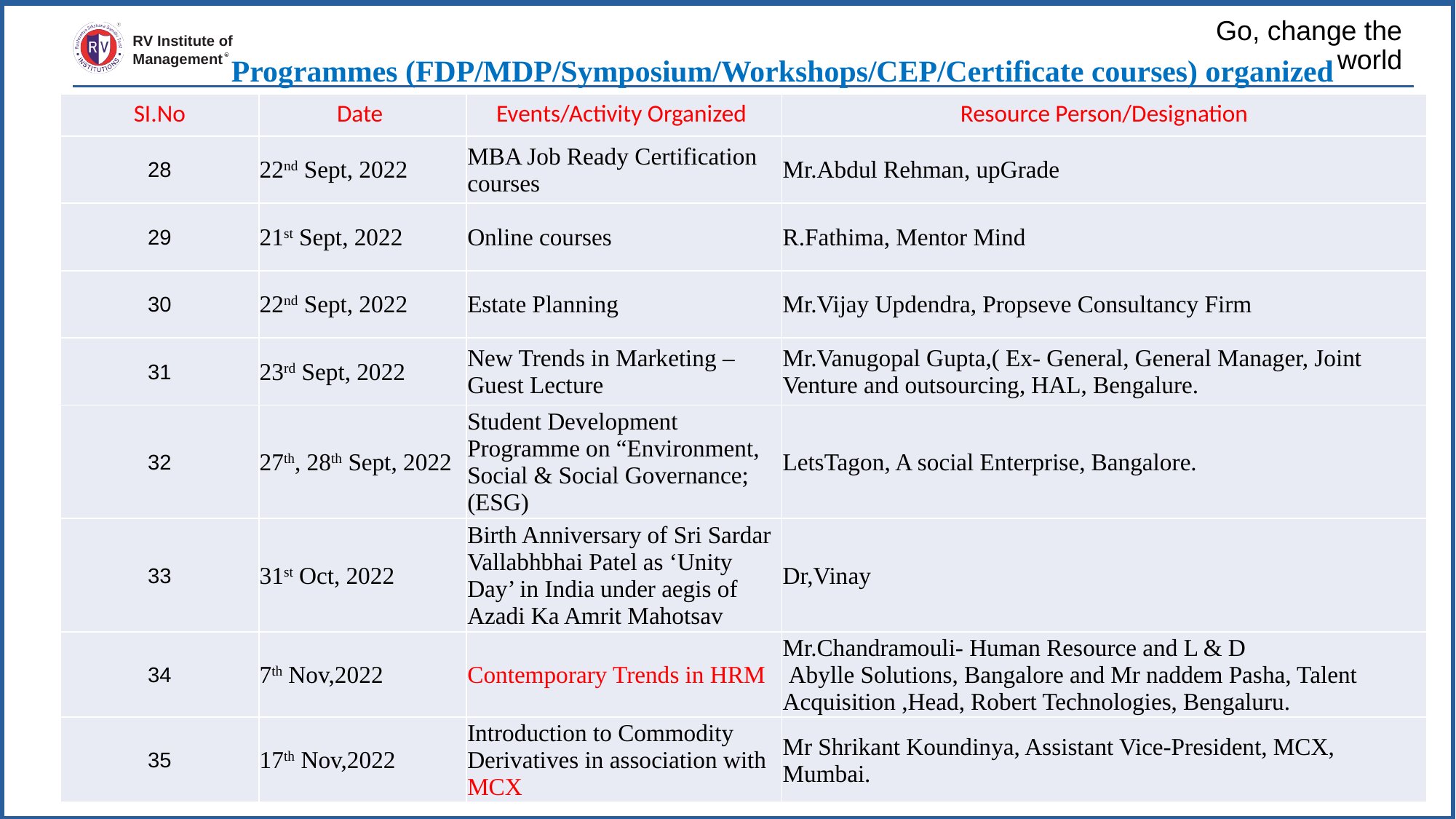

# Go, change the world
RV Institute of
Management
Programmes (FDP/MDP/Symposium/Workshops/CEP/Certificate courses) organized

| SI.No | Date | Events/Activity Organized | Resource Person/Designation |
| --- | --- | --- | --- |
| 28 | 22nd Sept, 2022 | MBA Job Ready Certification courses | Mr.Abdul Rehman, upGrade |
| 29 | 21st Sept, 2022 | Online courses | R.Fathima, Mentor Mind |
| 30 | 22nd Sept, 2022 | Estate Planning | Mr.Vijay Updendra, Propseve Consultancy Firm |
| 31 | 23rd Sept, 2022 | New Trends in Marketing – Guest Lecture | Mr.Vanugopal Gupta,( Ex- General, General Manager, Joint Venture and outsourcing, HAL, Bengalure. |
| 32 | 27th, 28th Sept, 2022 | Student Development Programme on “Environment, Social & Social Governance;(ESG) | LetsTagon, A social Enterprise, Bangalore. |
| 33 | 31st Oct, 2022 | Birth Anniversary of Sri Sardar Vallabhbhai Patel as ‘Unity Day’ in India under aegis of Azadi Ka Amrit Mahotsav | Dr,Vinay |
| 34 | 7th Nov,2022 | Contemporary Trends in HRM | Mr.Chandramouli- Human Resource and L & D Abylle Solutions, Bangalore and Mr naddem Pasha, Talent Acquisition ,Head, Robert Technologies, Bengaluru. |
| 35 | 17th Nov,2022 | Introduction to Commodity Derivatives in association with MCX | Mr Shrikant Koundinya, Assistant Vice-President, MCX, Mumbai. |
13/04/2023
IQAC Presentation
26